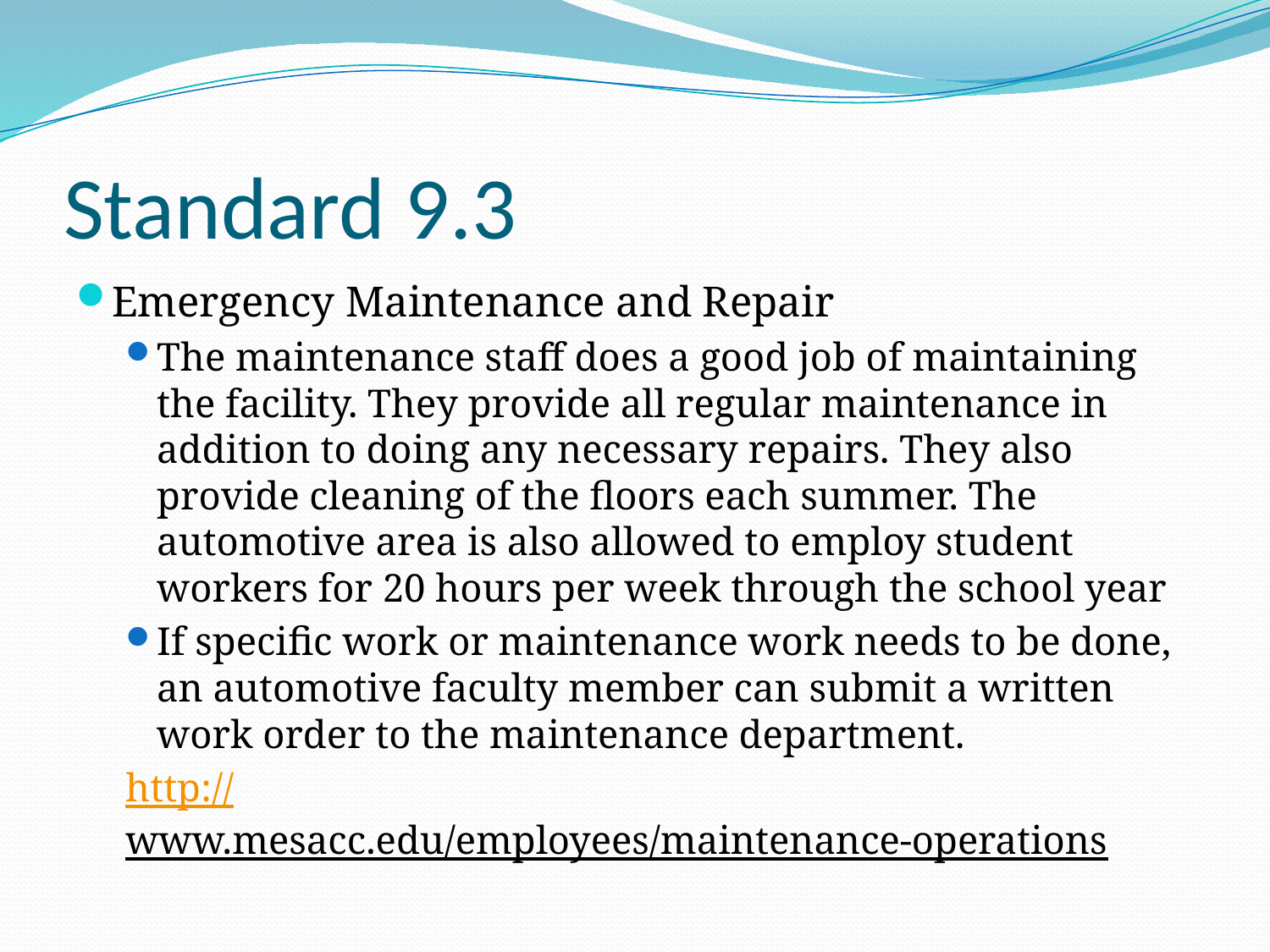

# Standard 9.3
Emergency Maintenance and Repair
The maintenance staff does a good job of maintaining the facility. They provide all regular maintenance in addition to doing any necessary repairs. They also provide cleaning of the floors each summer. The automotive area is also allowed to employ student workers for 20 hours per week through the school year
If specific work or maintenance work needs to be done, an automotive faculty member can submit a written work order to the maintenance department.
http://www.mesacc.edu/employees/maintenance-operations